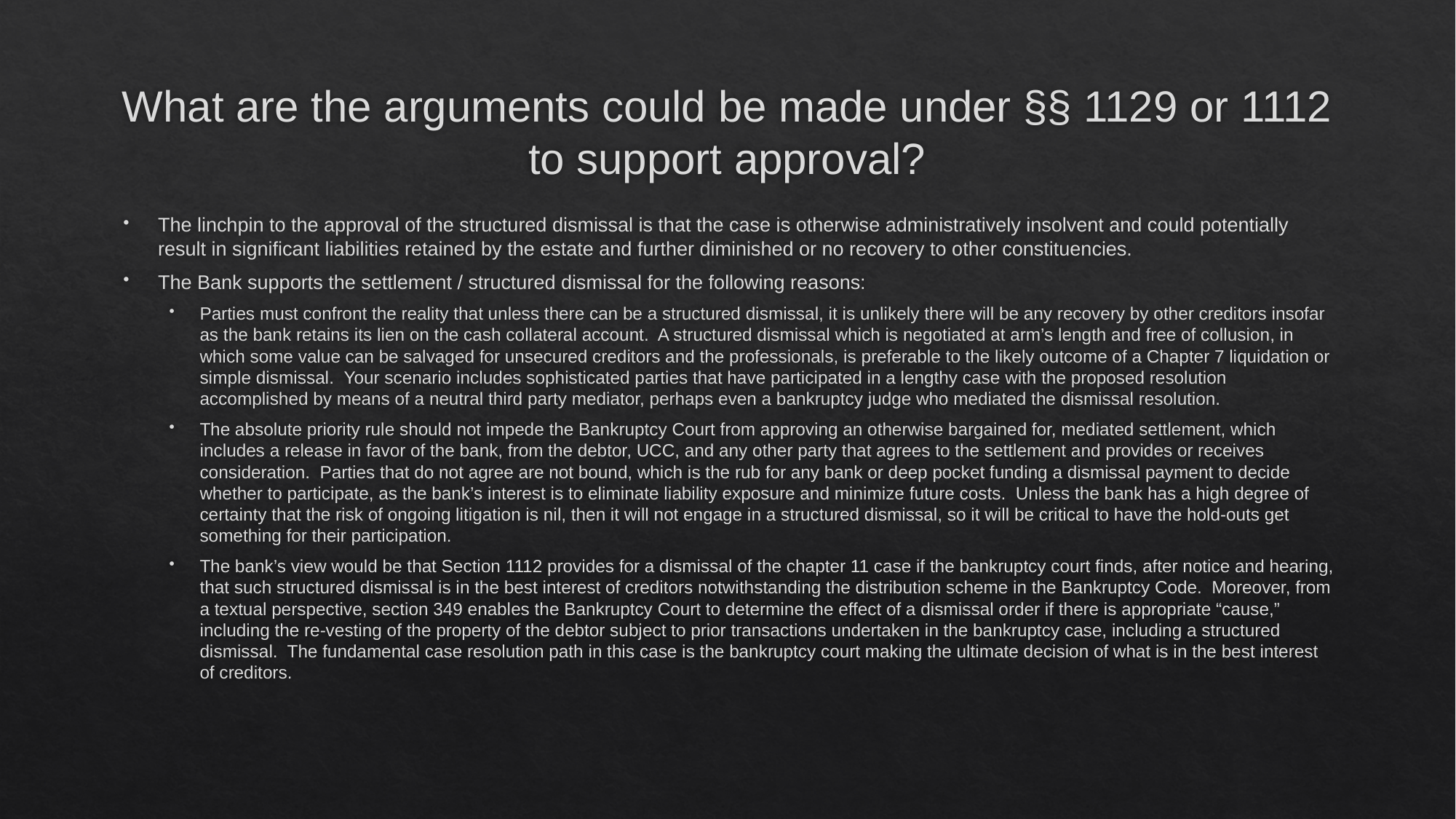

# What are the arguments could be made under §§ 1129 or 1112 to support approval?
The linchpin to the approval of the structured dismissal is that the case is otherwise administratively insolvent and could potentially result in significant liabilities retained by the estate and further diminished or no recovery to other constituencies.
The Bank supports the settlement / structured dismissal for the following reasons:
Parties must confront the reality that unless there can be a structured dismissal, it is unlikely there will be any recovery by other creditors insofar as the bank retains its lien on the cash collateral account.  A structured dismissal which is negotiated at arm’s length and free of collusion, in which some value can be salvaged for unsecured creditors and the professionals, is preferable to the likely outcome of a Chapter 7 liquidation or simple dismissal.  Your scenario includes sophisticated parties that have participated in a lengthy case with the proposed resolution accomplished by means of a neutral third party mediator, perhaps even a bankruptcy judge who mediated the dismissal resolution.
The absolute priority rule should not impede the Bankruptcy Court from approving an otherwise bargained for, mediated settlement, which includes a release in favor of the bank, from the debtor, UCC, and any other party that agrees to the settlement and provides or receives consideration.  Parties that do not agree are not bound, which is the rub for any bank or deep pocket funding a dismissal payment to decide whether to participate, as the bank’s interest is to eliminate liability exposure and minimize future costs.  Unless the bank has a high degree of certainty that the risk of ongoing litigation is nil, then it will not engage in a structured dismissal, so it will be critical to have the hold-outs get something for their participation.
The bank’s view would be that Section 1112 provides for a dismissal of the chapter 11 case if the bankruptcy court finds, after notice and hearing, that such structured dismissal is in the best interest of creditors notwithstanding the distribution scheme in the Bankruptcy Code.  Moreover, from a textual perspective, section 349 enables the Bankruptcy Court to determine the effect of a dismissal order if there is appropriate “cause,” including the re-vesting of the property of the debtor subject to prior transactions undertaken in the bankruptcy case, including a structured dismissal.  The fundamental case resolution path in this case is the bankruptcy court making the ultimate decision of what is in the best interest of creditors.